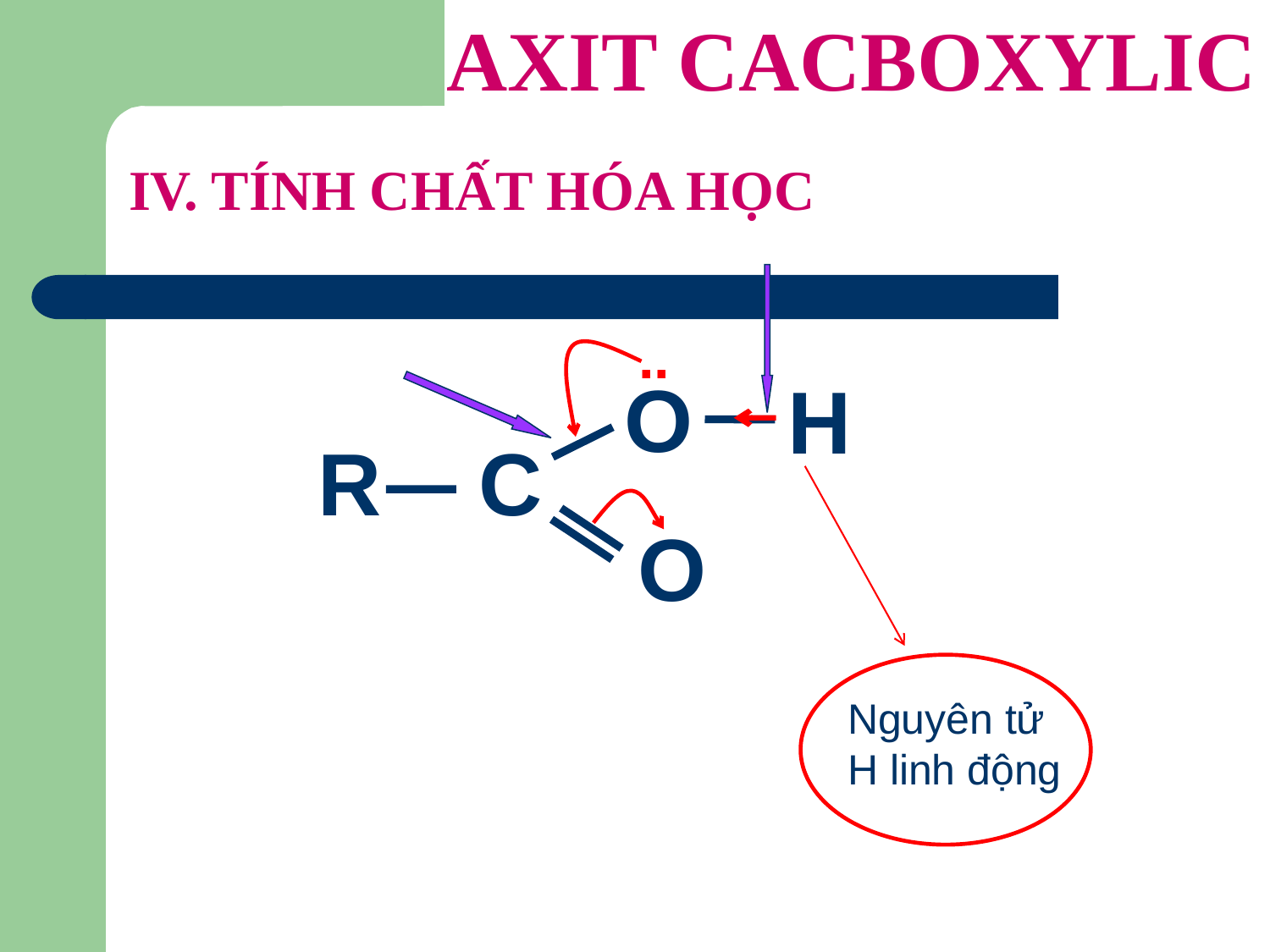

AXIT CACBOXYLIC

IV. TÍNH CHẤT HÓA HỌC

..

O
H

R    C

O

Nguyên tử H linh động